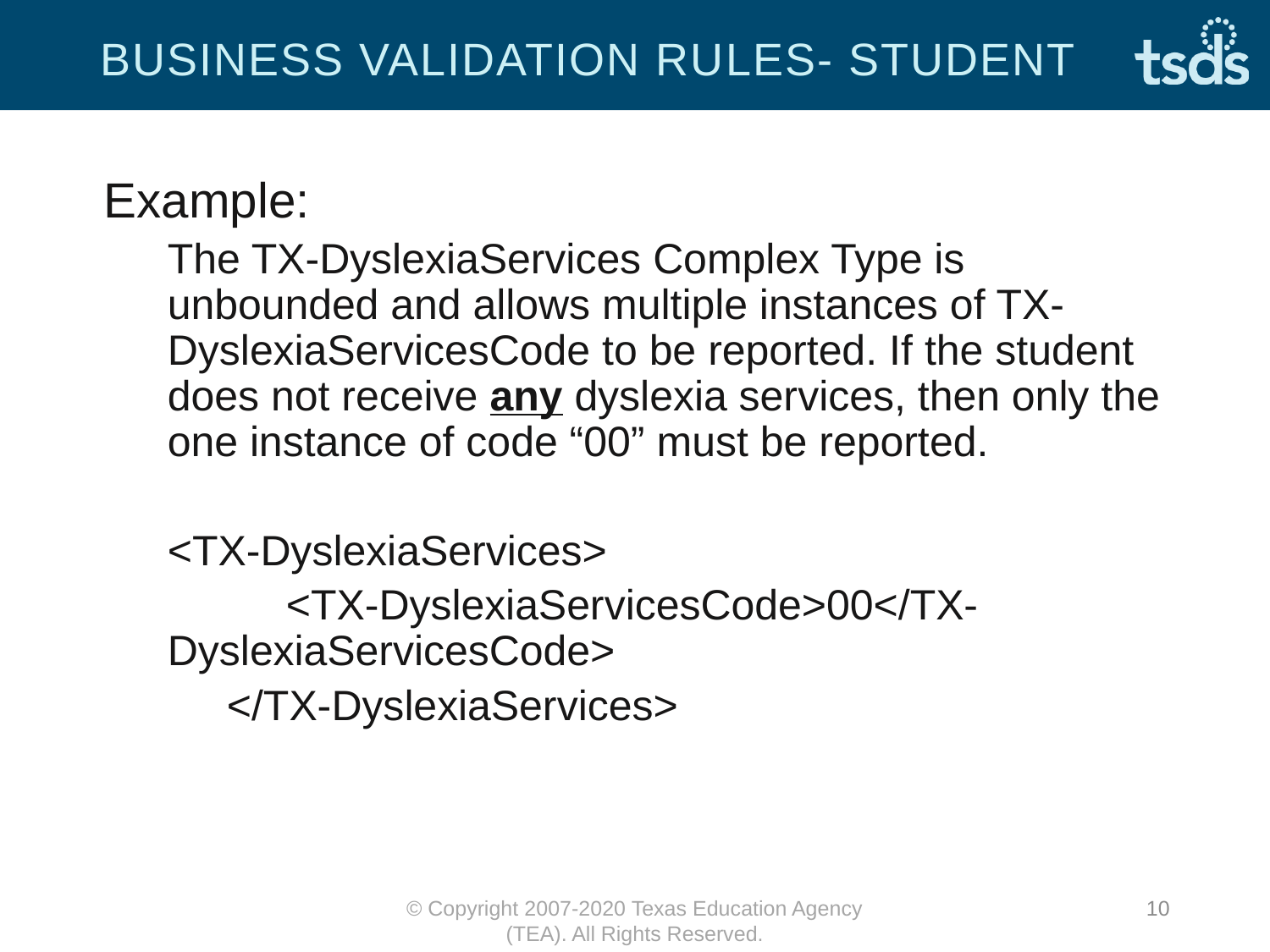

# Business Validation Rules- Student
Example:
The TX-DyslexiaServices Complex Type is unbounded and allows multiple instances of TX-DyslexiaServicesCode to be reported. If the student does not receive any dyslexia services, then only the one instance of code “00” must be reported.

<TX-DyslexiaServices>
          <TX-DyslexiaServicesCode>00</TX-DyslexiaServicesCode>
     </TX-DyslexiaServices>
10